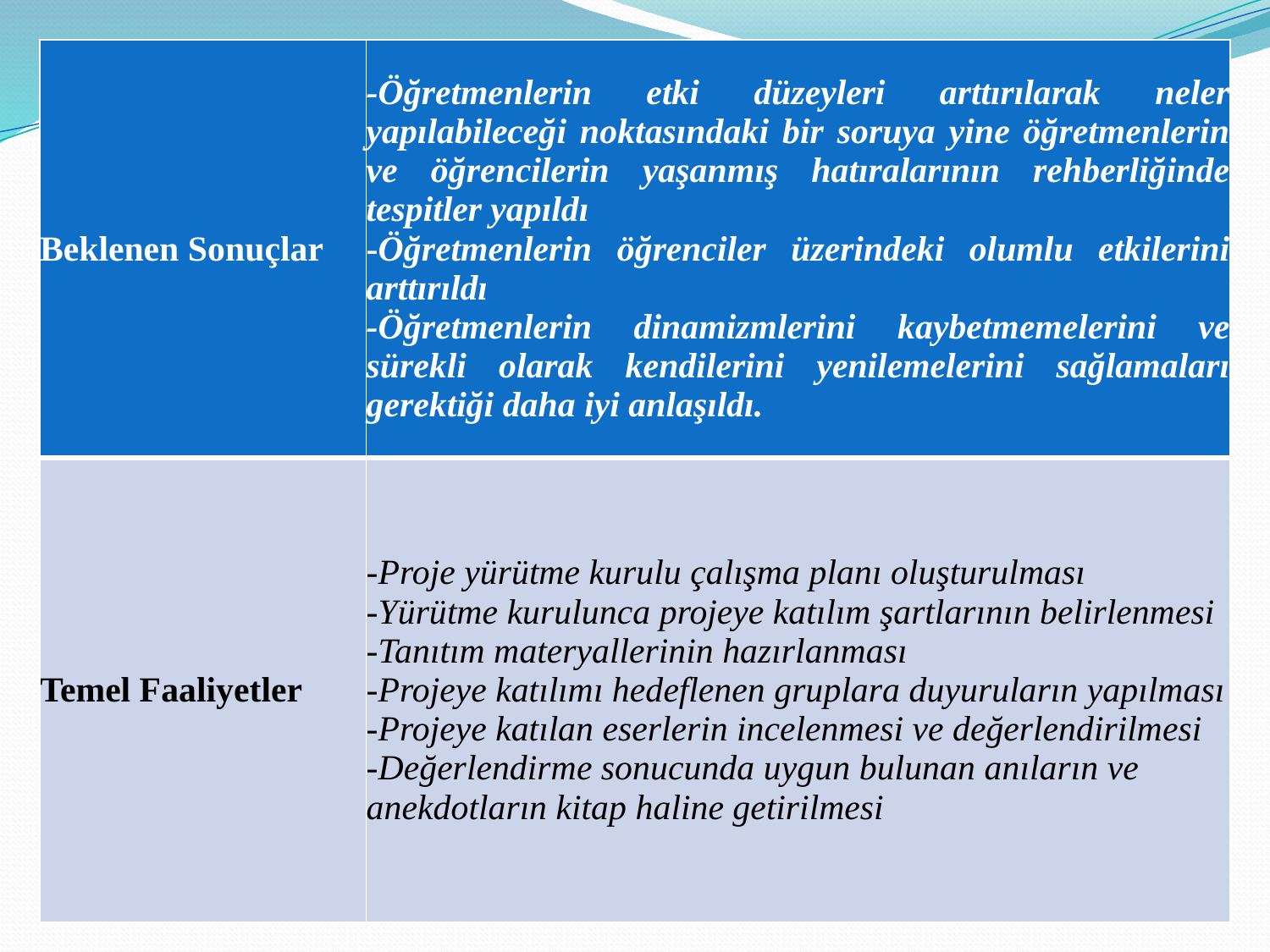

| Beklenen Sonuçlar | -Öğretmenlerin etki düzeyleri arttırılarak neler yapılabileceği noktasındaki bir soruya yine öğretmenlerin ve öğrencilerin yaşanmış hatıralarının rehberliğinde tespitler yapıldı -Öğretmenlerin öğrenciler üzerindeki olumlu etkilerini arttırıldı -Öğretmenlerin dinamizmlerini kaybetmemelerini ve sürekli olarak kendilerini yenilemelerini sağlamaları gerektiği daha iyi anlaşıldı. |
| --- | --- |
| Temel Faaliyetler | -Proje yürütme kurulu çalışma planı oluşturulması -Yürütme kurulunca projeye katılım şartlarının belirlenmesi -Tanıtım materyallerinin hazırlanması -Projeye katılımı hedeflenen gruplara duyuruların yapılması -Projeye katılan eserlerin incelenmesi ve değerlendirilmesi -Değerlendirme sonucunda uygun bulunan anıların ve anekdotların kitap haline getirilmesi |
#